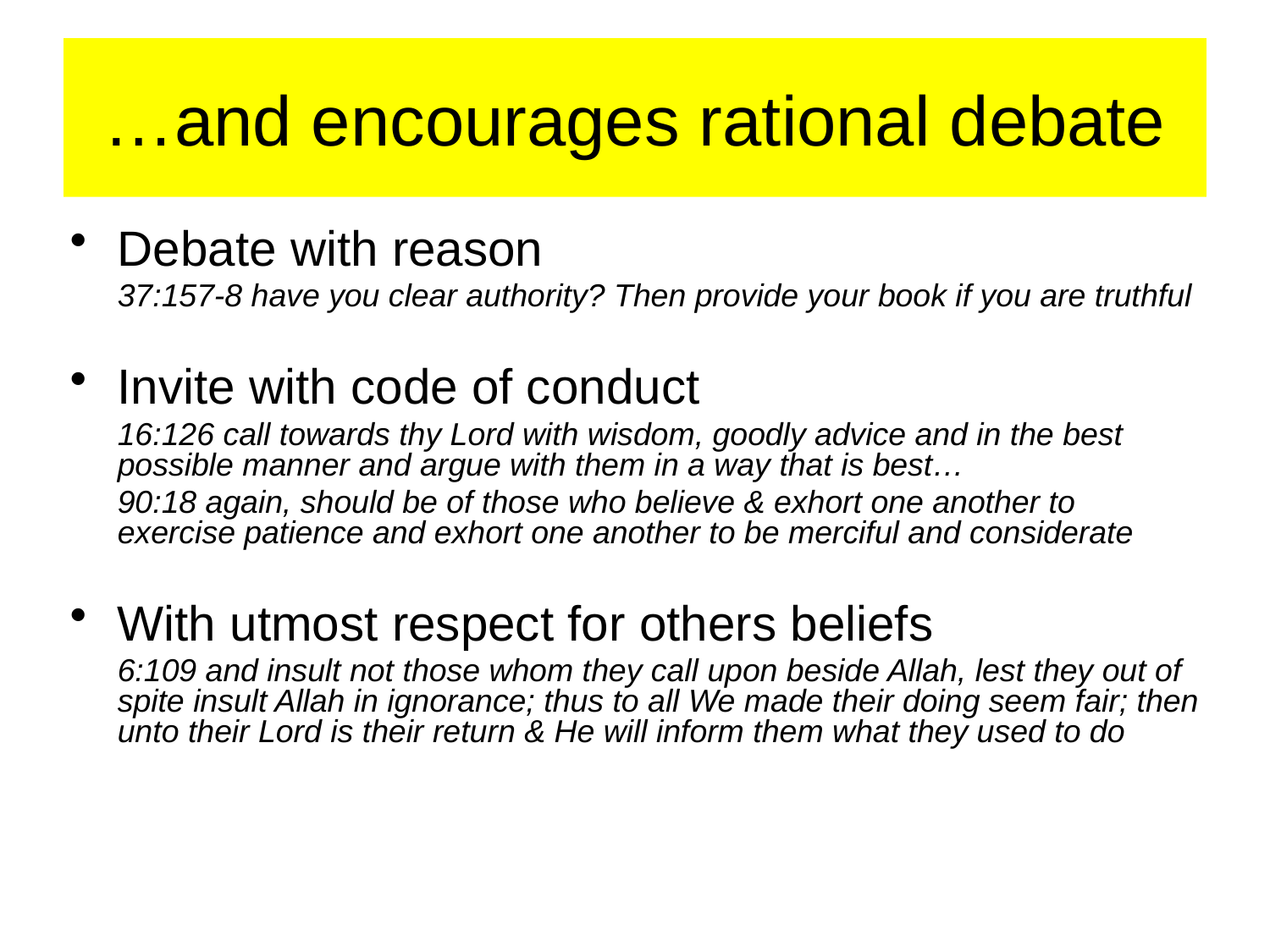

# …and encourages rational debate
Debate with reason
	37:157-8 have you clear authority? Then provide your book if you are truthful

Invite with code of conduct
	16:126 call towards thy Lord with wisdom, goodly advice and in the best possible manner and argue with them in a way that is best…
	90:18 again, should be of those who believe & exhort one another to exercise patience and exhort one another to be merciful and considerate

With utmost respect for others beliefs
	6:109 and insult not those whom they call upon beside Allah, lest they out of spite insult Allah in ignorance; thus to all We made their doing seem fair; then unto their Lord is their return & He will inform them what they used to do